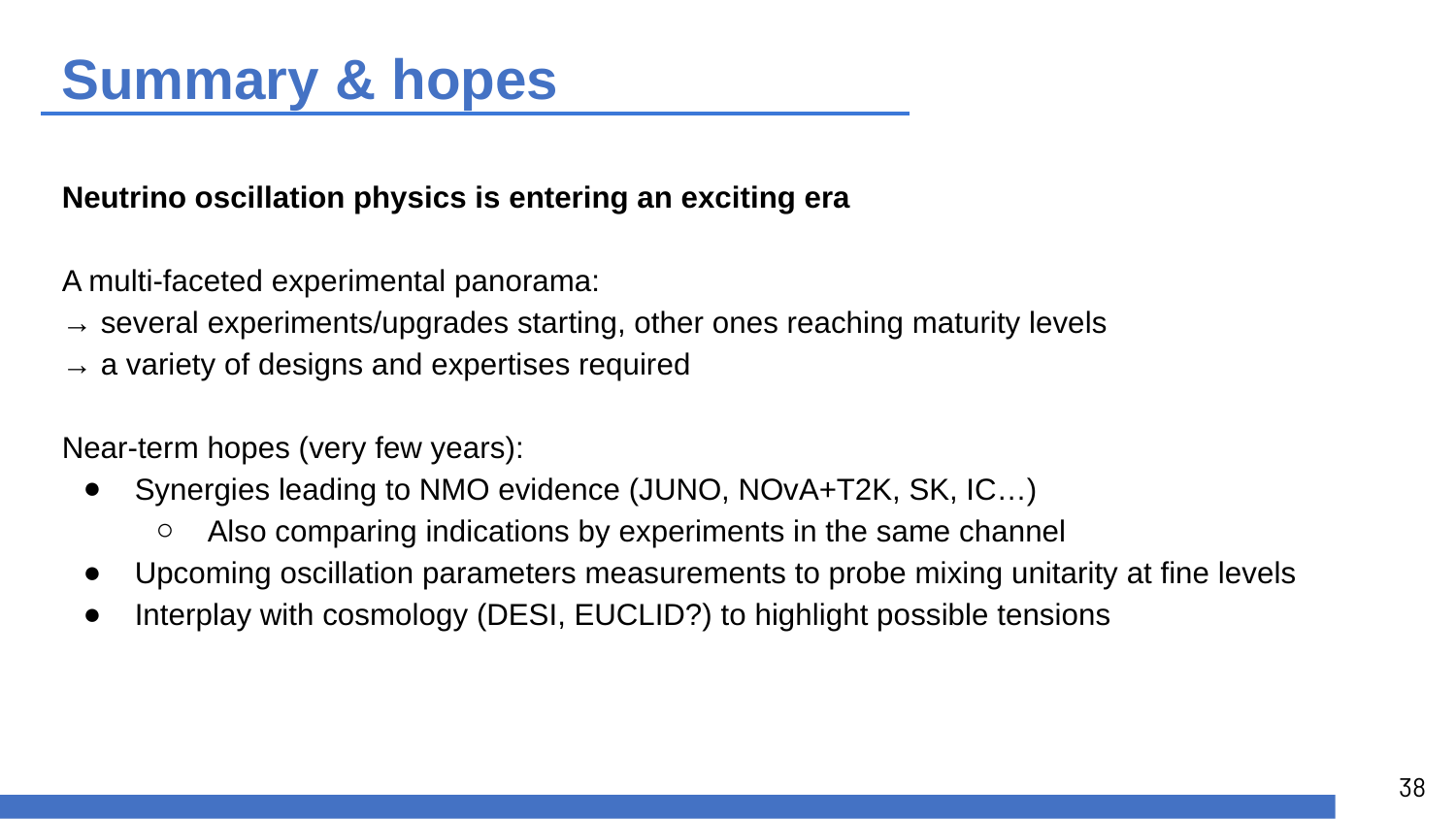

Summary & hopes
Neutrino oscillation physics is entering an exciting era
A multi-faceted experimental panorama:
→ several experiments/upgrades starting, other ones reaching maturity levels
→ a variety of designs and expertises required

Near-term hopes (very few years):
Synergies leading to NMO evidence (JUNO, NOvA+T2K, SK, IC…)
Also comparing indications by experiments in the same channel
Upcoming oscillation parameters measurements to probe mixing unitarity at fine levels
Interplay with cosmology (DESI, EUCLID?) to highlight possible tensions
38